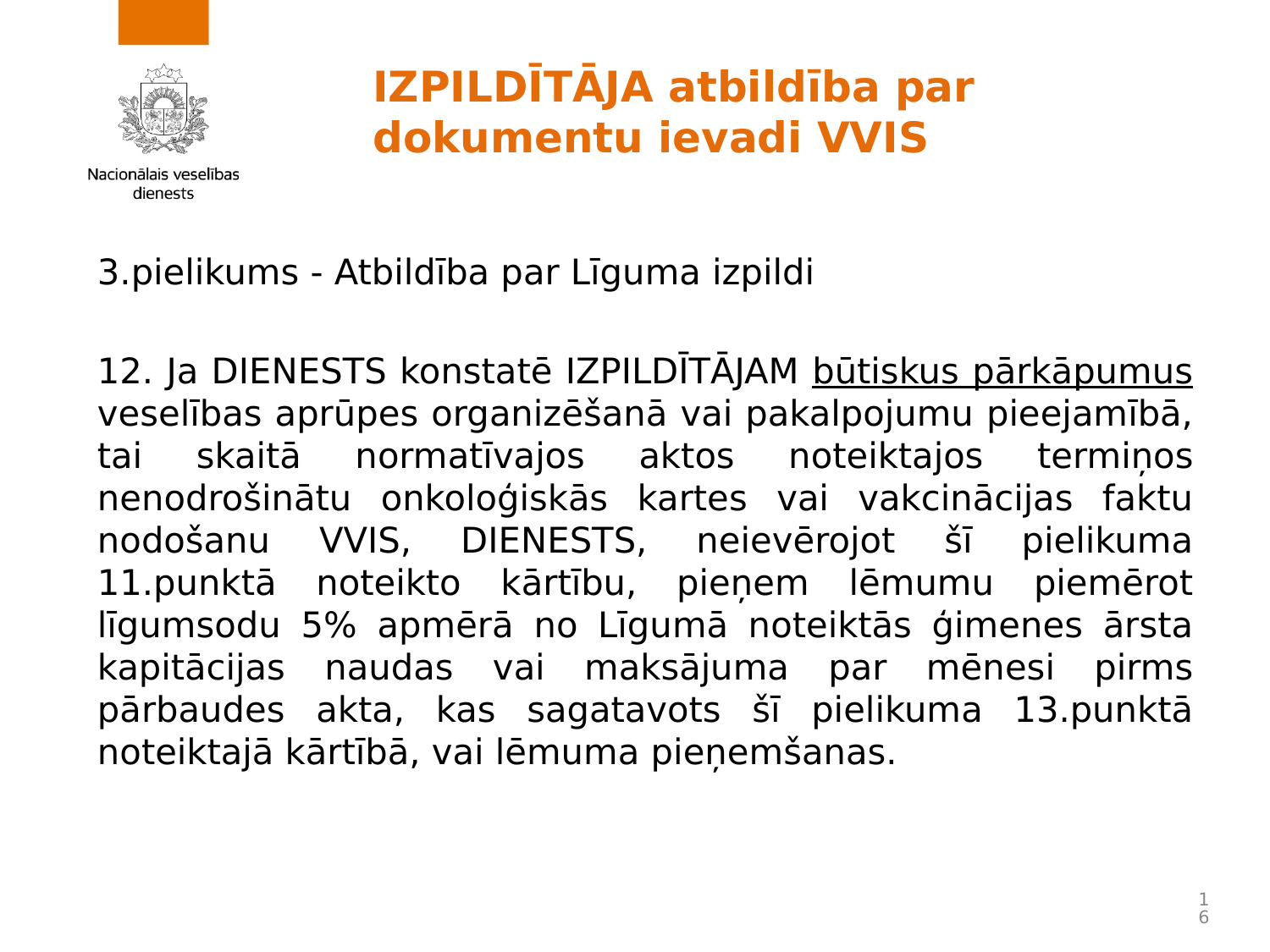

# IZPILDĪTĀJA atbildība par dokumentu ievadi VVIS
3.pielikums - Atbildība par Līguma izpildi

12. Ja DIENESTS konstatē IZPILDĪTĀJAM būtiskus pārkāpumus veselības aprūpes organizēšanā vai pakalpojumu pieejamībā, tai skaitā normatīvajos aktos noteiktajos termiņos nenodrošinātu onkoloģiskās kartes vai vakcinācijas faktu nodošanu VVIS, DIENESTS, neievērojot šī pielikuma 11.punktā noteikto kārtību, pieņem lēmumu piemērot līgumsodu 5% apmērā no Līgumā noteiktās ģimenes ārsta kapitācijas naudas vai maksājuma par mēnesi pirms pārbaudes akta, kas sagatavots šī pielikuma 13.punktā noteiktajā kārtībā, vai lēmuma pieņemšanas.

16